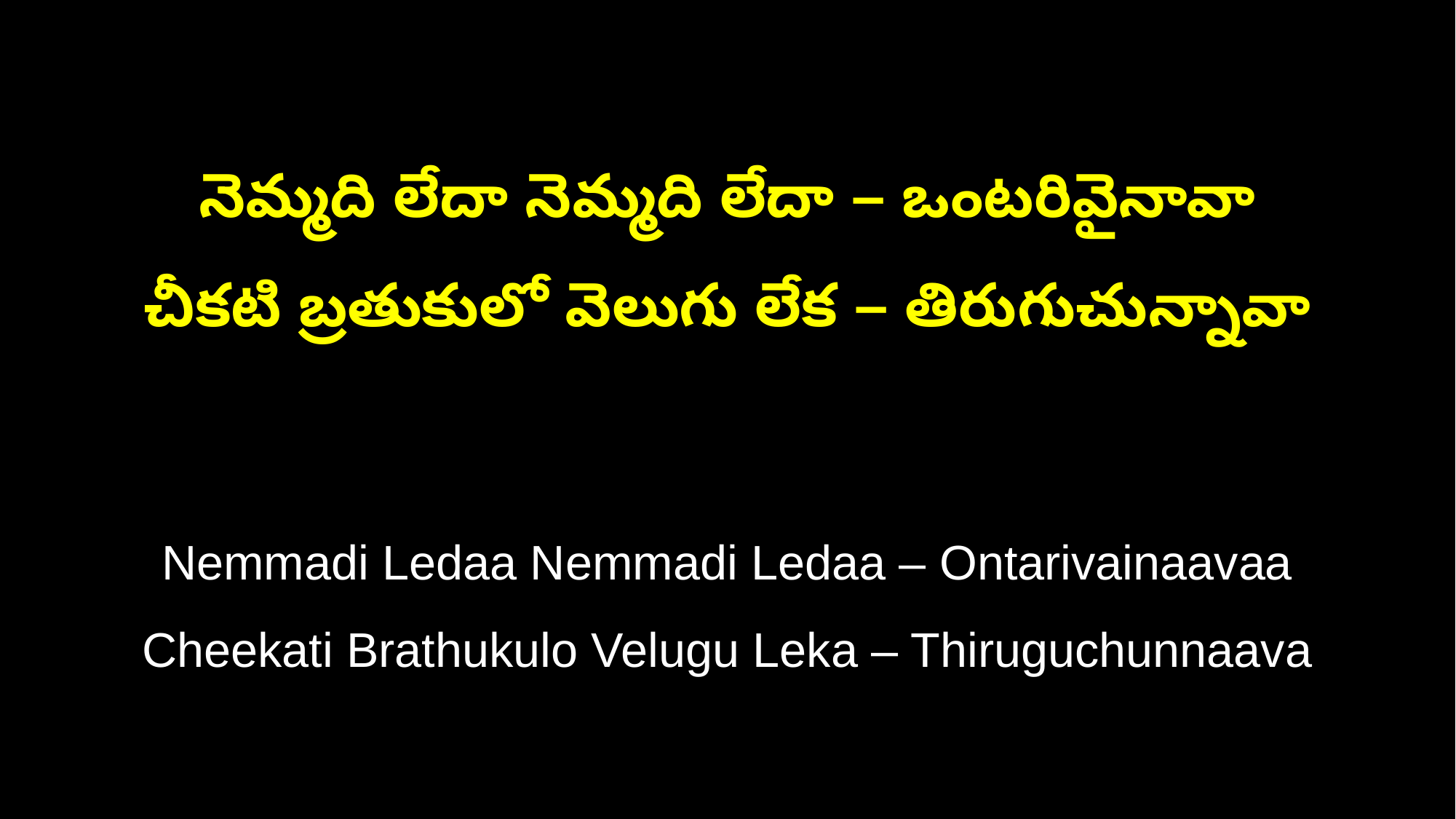

నెమ్మది లేదా నెమ్మది లేదా – ఒంటరివైనావా
చీకటి బ్రతుకులో వెలుగు లేక – తిరుగుచున్నావా
Nemmadi Ledaa Nemmadi Ledaa – Ontarivainaavaa
Cheekati Brathukulo Velugu Leka – Thiruguchunnaava